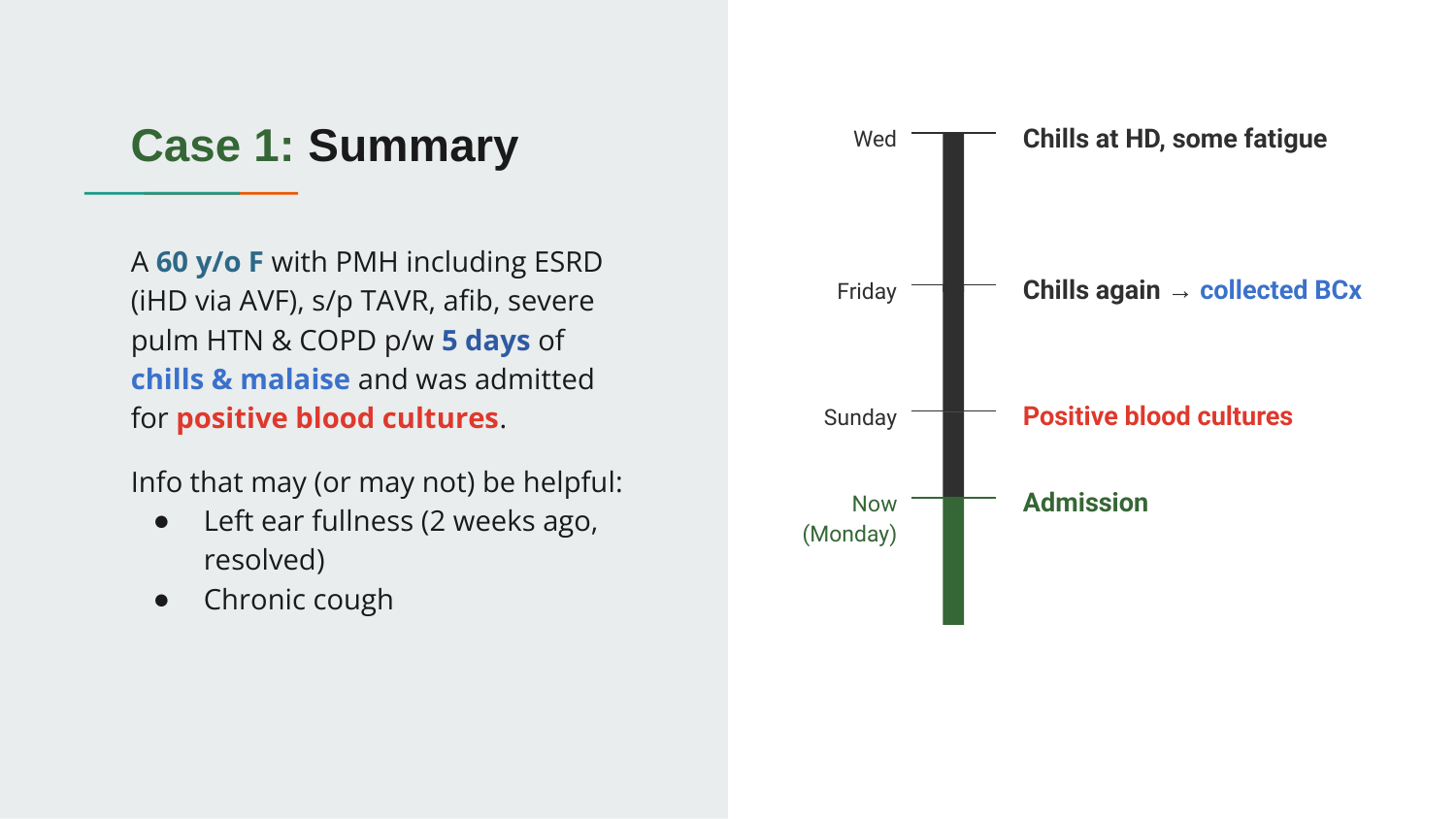

# Case 1: Summary
Chills at HD, some fatigue
Wed

A 60 y/o F with PMH including ESRD (iHD via AVF), s/p TAVR, afib, severe pulm HTN & COPD p/w 5 days of chills & malaise and was admitted for positive blood cultures.
Info that may (or may not) be helpful:
Left ear fullness (2 weeks ago, resolved)
Chronic cough
Chills again → collected BCx
Friday

Positive blood cultures
Sunday

Admission
Now
(Monday)